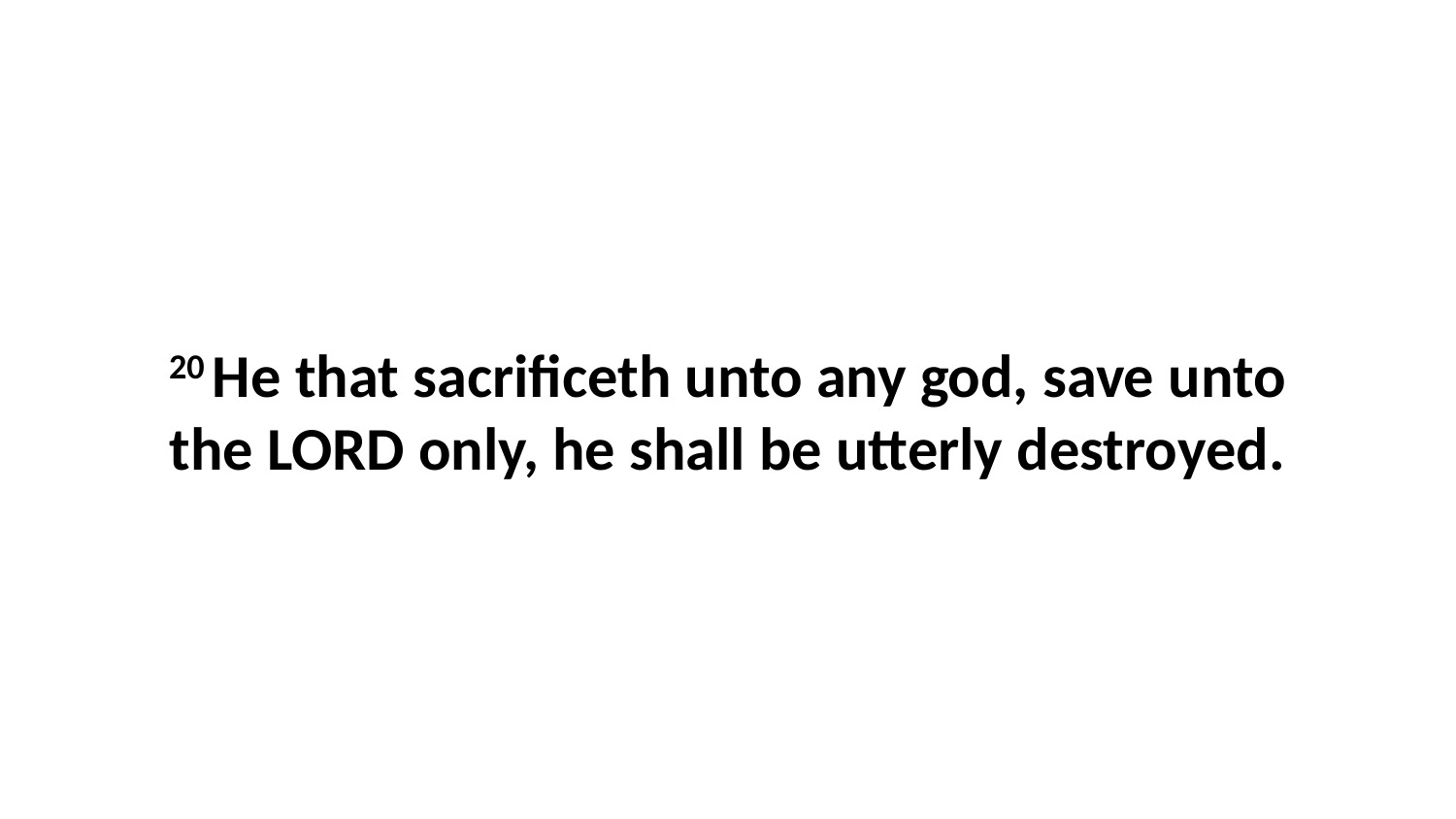

20 He that sacrificeth unto any god, save unto the LORD only, he shall be utterly destroyed.